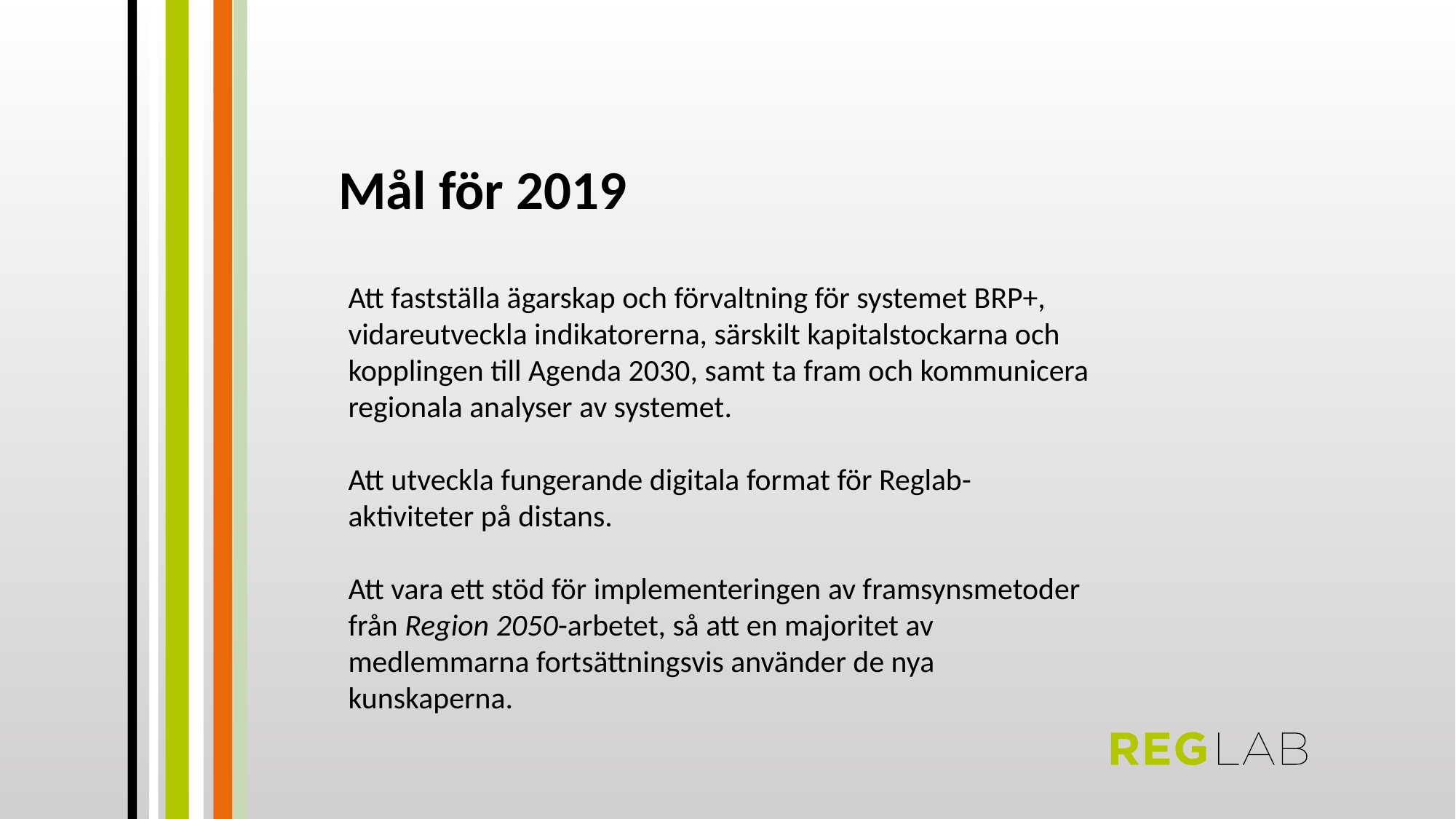

Mål för 2019
Att fastställa ägarskap och förvaltning för systemet BRP+, vidareutveckla indikatorerna, särskilt kapitalstockarna och kopplingen till Agenda 2030, samt ta fram och kommunicera regionala analyser av systemet.

Att utveckla fungerande digitala format för Reglab-aktiviteter på distans.

Att vara ett stöd för implementeringen av framsynsmetoder från Region 2050-arbetet, så att en majoritet av medlemmarna fortsättningsvis använder de nya kunskaperna.